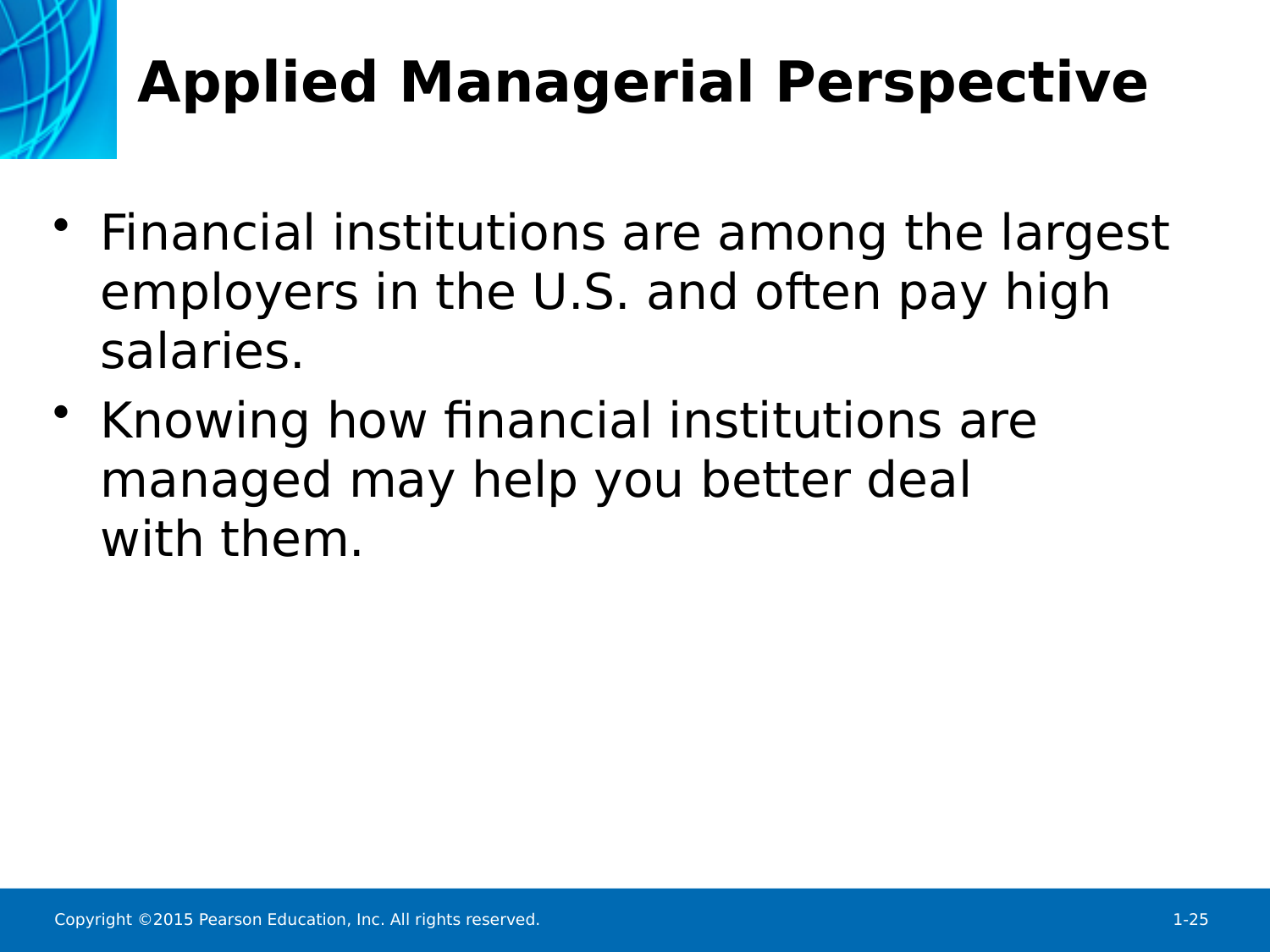

# Applied Managerial Perspective
Financial institutions are among the largest employers in the U.S. and often pay high salaries.
Knowing how financial institutions are managed may help you better deal
with them.